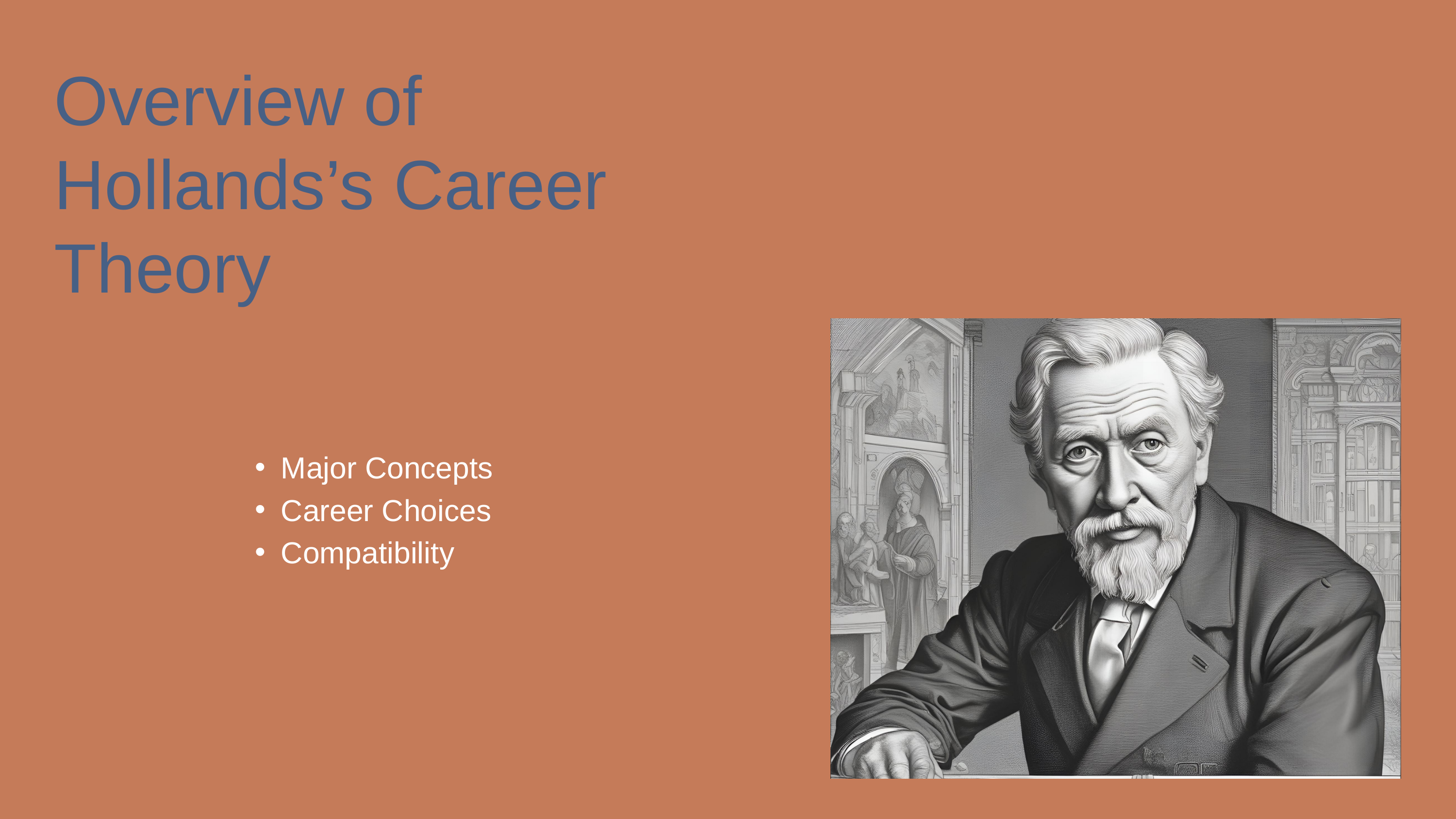

Overview of Hollands’s Career Theory

Major Concepts
Career Choices
Compatibility